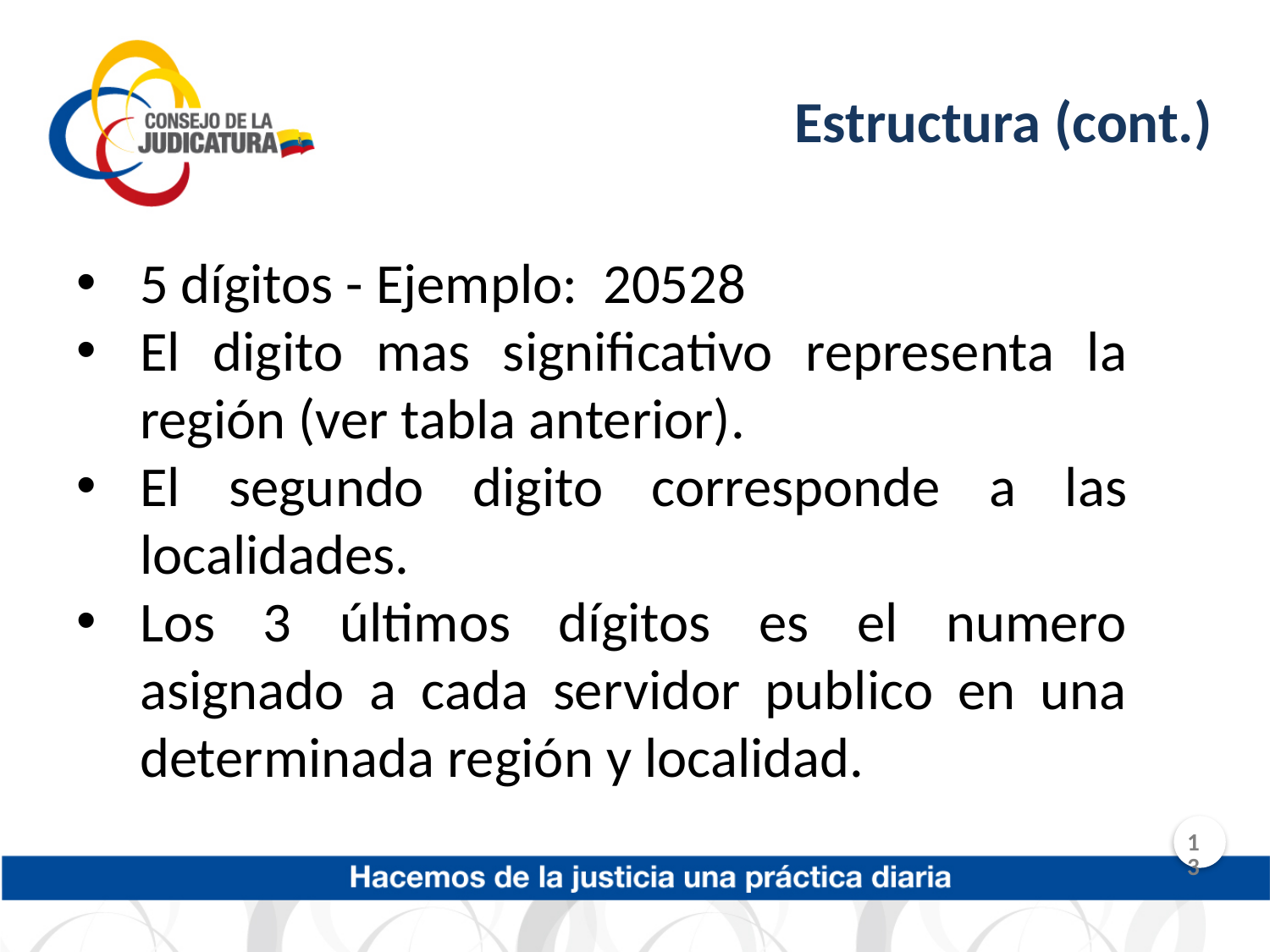

Estructura (cont.)
5 dígitos - Ejemplo:  20528
El digito mas significativo representa la región (ver tabla anterior).
El segundo digito corresponde a las localidades.
Los 3 últimos dígitos es el numero asignado a cada servidor publico en una determinada región y localidad.
13